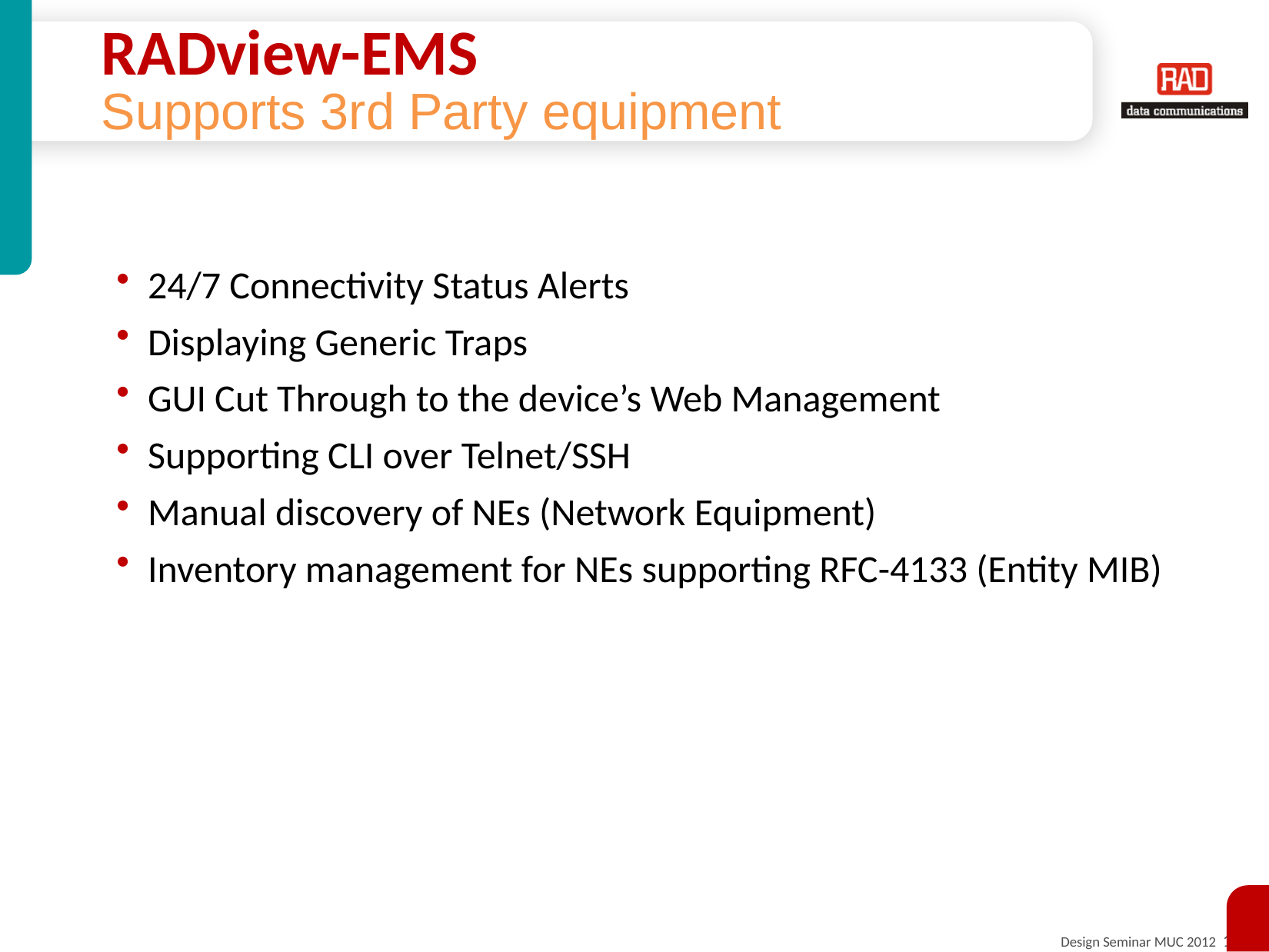

# RADview-EMS Supports 3rd Party equipment
24/7 Connectivity Status Alerts
Displaying Generic Traps
GUI Cut Through to the device’s Web Management
Supporting CLI over Telnet/SSH
Manual discovery of NEs (Network Equipment)
Inventory management for NEs supporting RFC-4133 (Entity MIB)